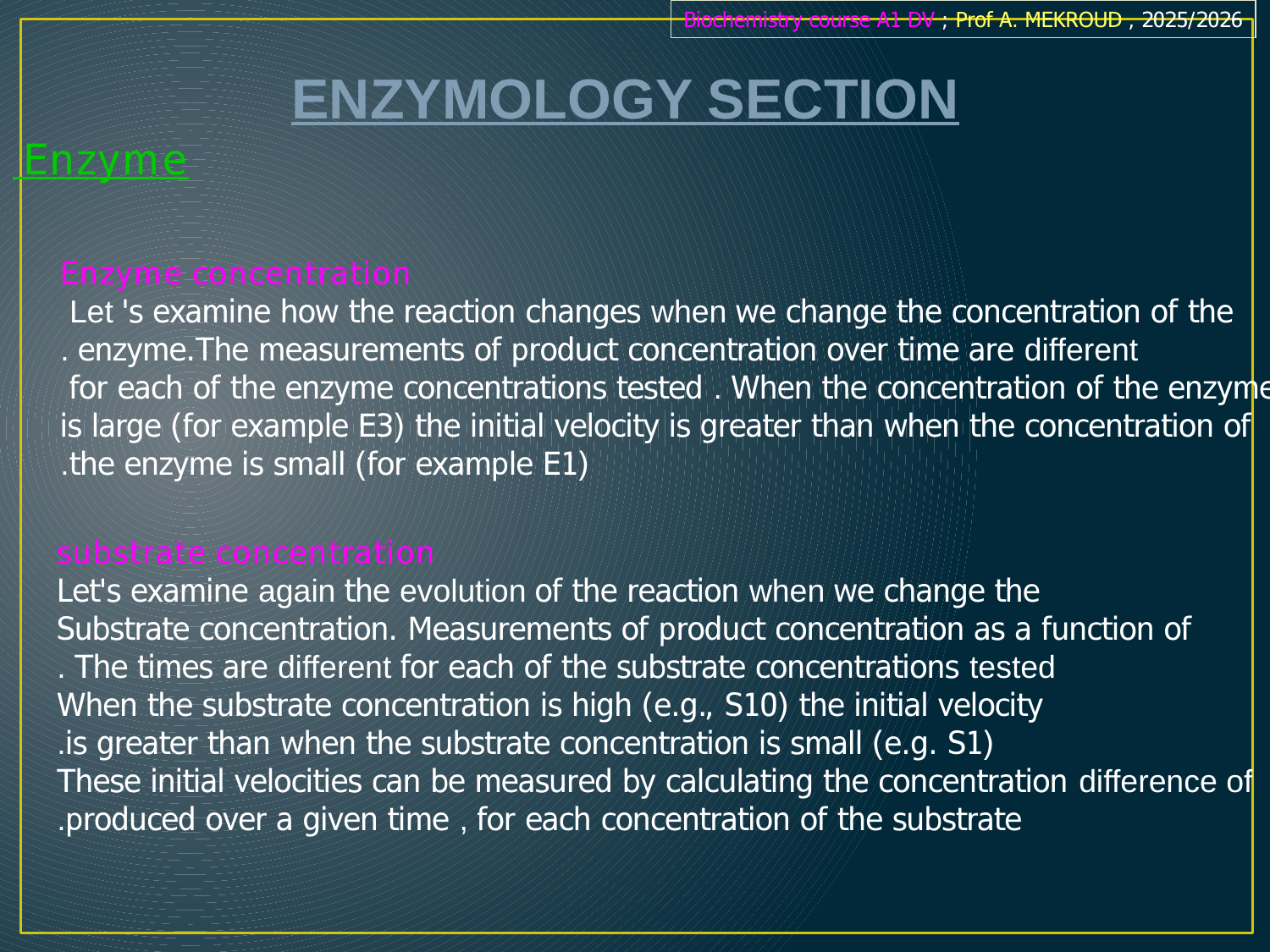

Biochemistry course A1 DV ; Prof A. MEKROUD , 2025/2026
ENZYMOLOGY SECTION
Enzyme
Enzyme concentration
Let 's examine how the reaction changes when we change the concentration of the
enzyme.The measurements of product concentration over time are different .
for each of the enzyme concentrations tested . When the concentration of the enzyme
is large (for example E3) the initial velocity is greater than when the concentration of
the enzyme is small (for example E1).

substrate concentration
Let's examine again the evolution of the reaction when we change the
Substrate concentration. Measurements of product concentration as a function of
The times are different for each of the substrate concentrations tested .
When the substrate concentration is high (e.g., S10) the initial velocity
is greater than when the substrate concentration is small (e.g. S1).
These initial velocities can be measured by calculating the concentration difference of
produced over a given time , for each concentration of the substrate.